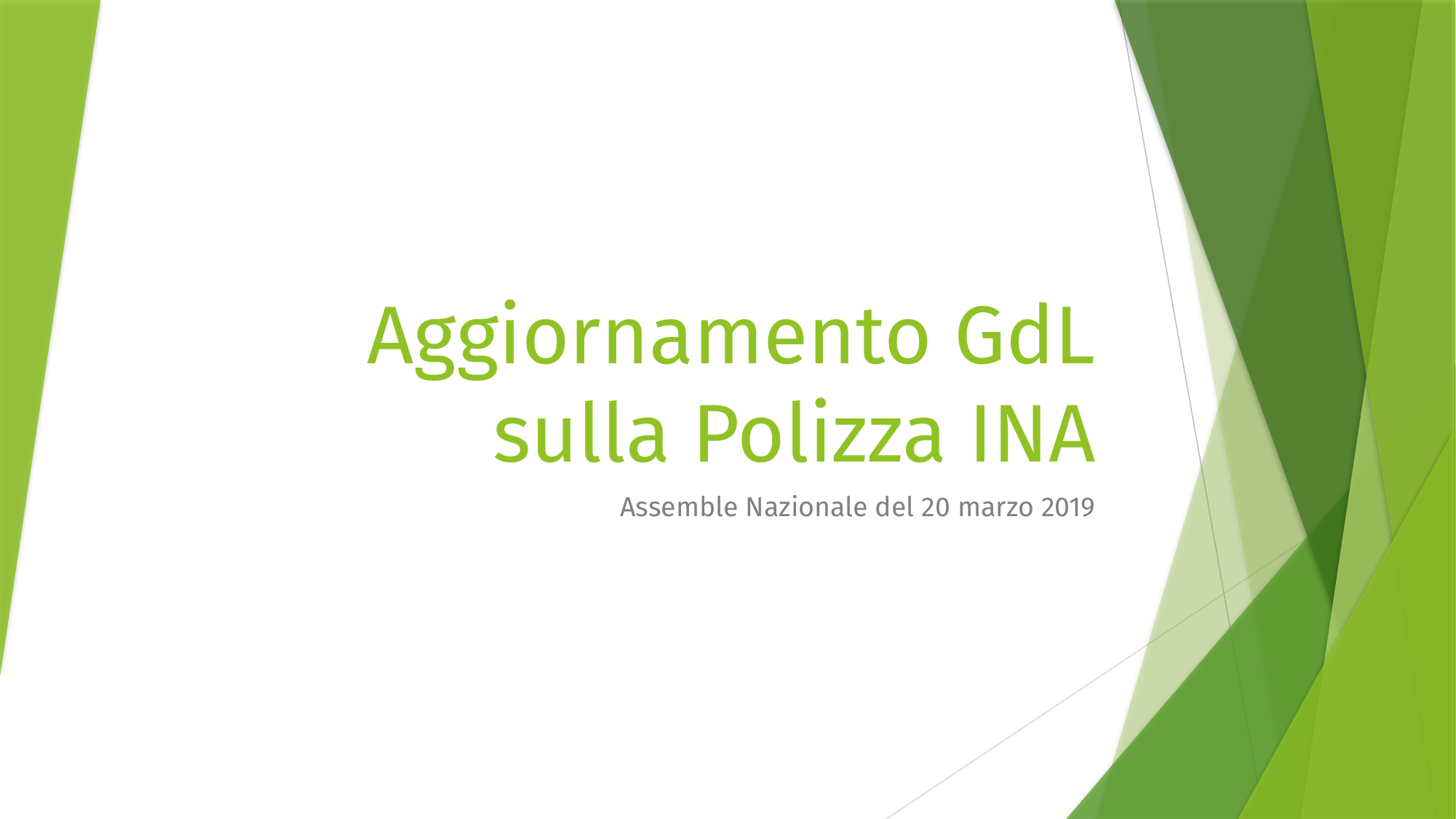

# Aggiornamento GdL sulla Polizza INA
Assemble Nazionale del 20 marzo 2019